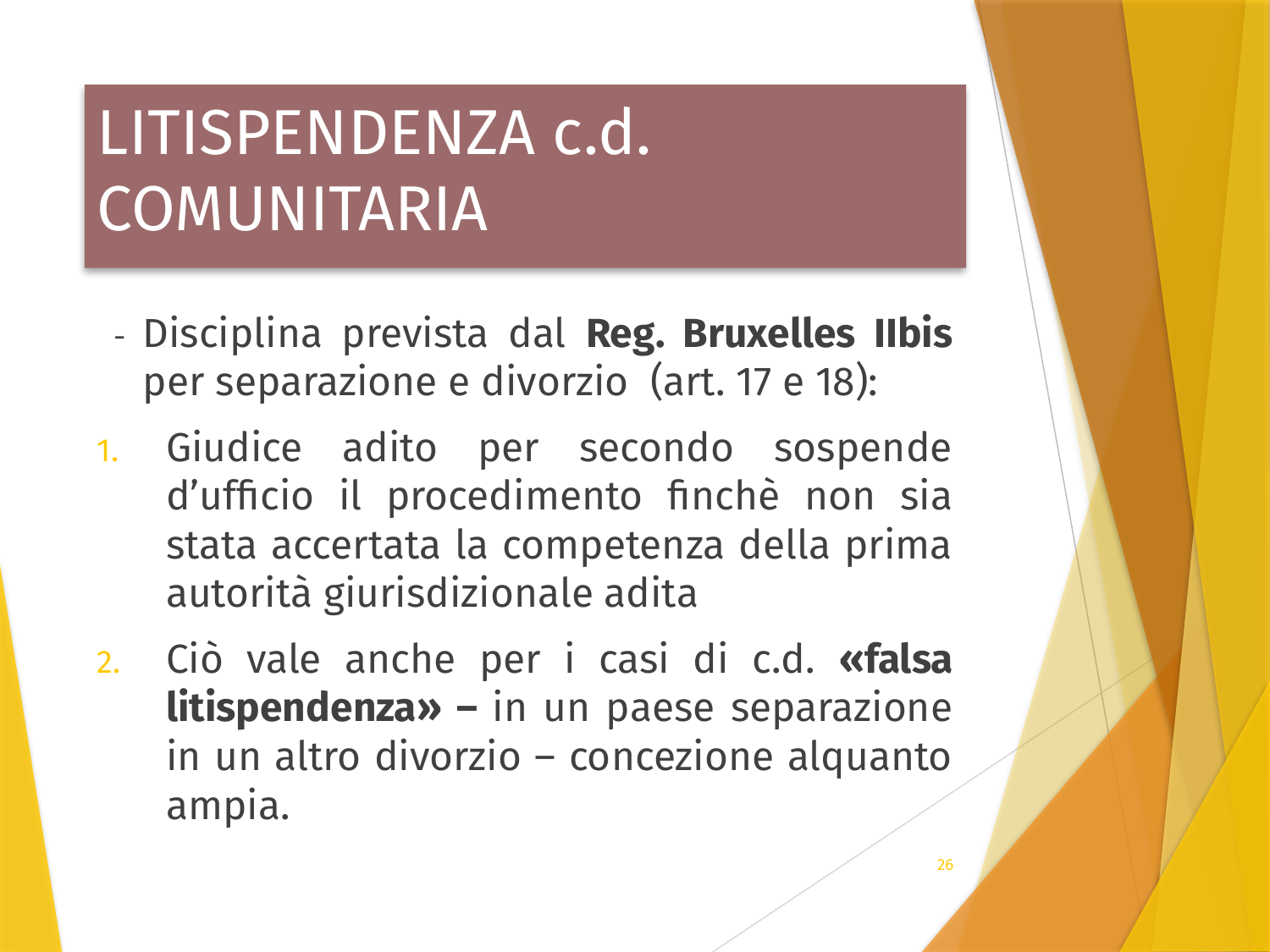

# LITISPENDENZA c.d. COMUNITARIA
 - Disciplina prevista dal Reg. Bruxelles IIbis per separazione e divorzio  (art. 17 e 18):
Giudice adito per secondo sospende d’ufficio il procedimento finchè non sia stata accertata la competenza della prima autorità giurisdizionale adita
Ciò vale anche per i casi di c.d. «falsa litispendenza» – in un paese separazione in un altro divorzio – concezione alquanto ampia.

26